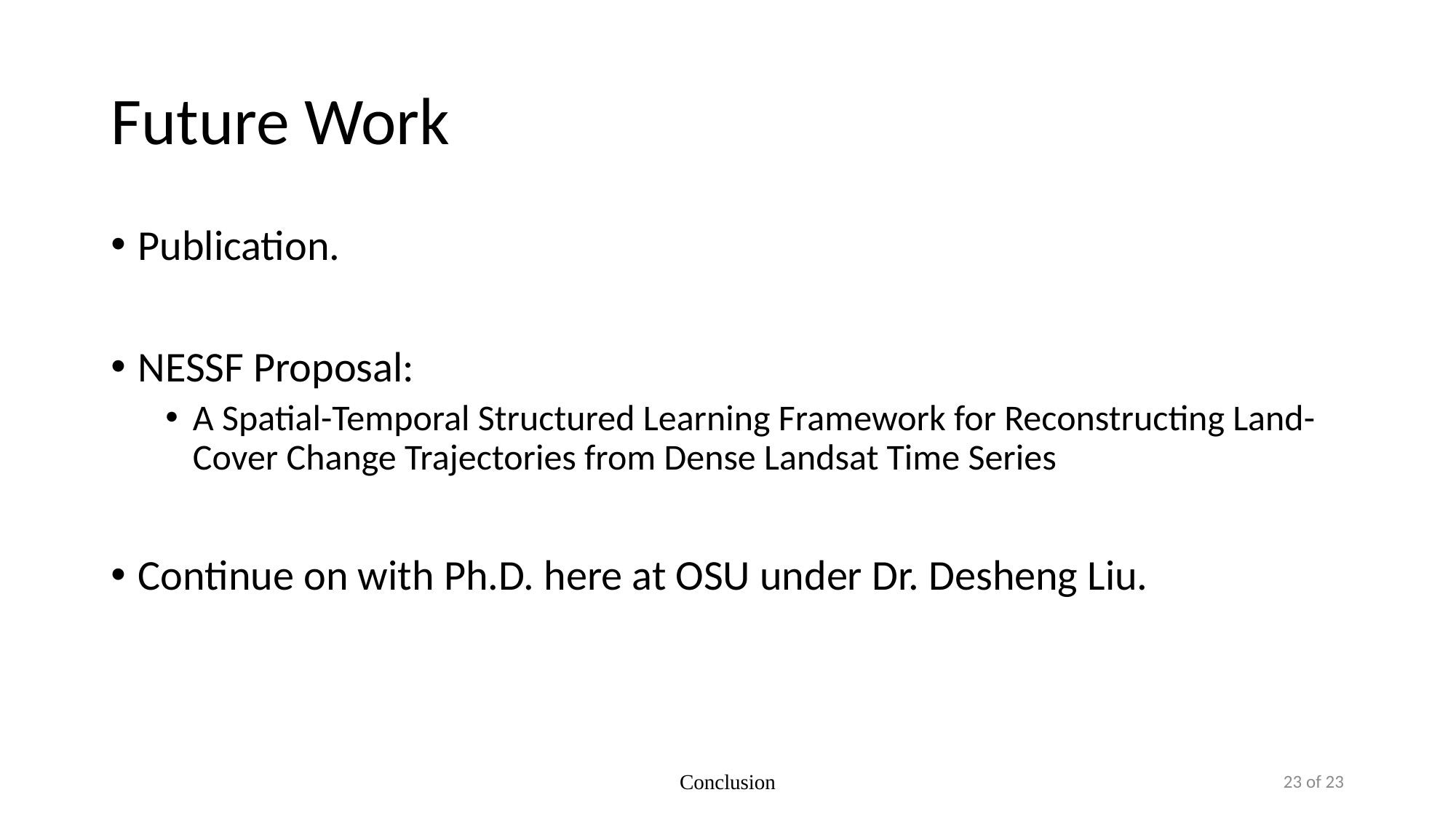

# Future Work
Publication.

NESSF Proposal:
A Spatial-Temporal Structured Learning Framework for Reconstructing Land-Cover Change Trajectories from Dense Landsat Time Series

Continue on with Ph.D. here at OSU under Dr. Desheng Liu.
Conclusion
23 of 23